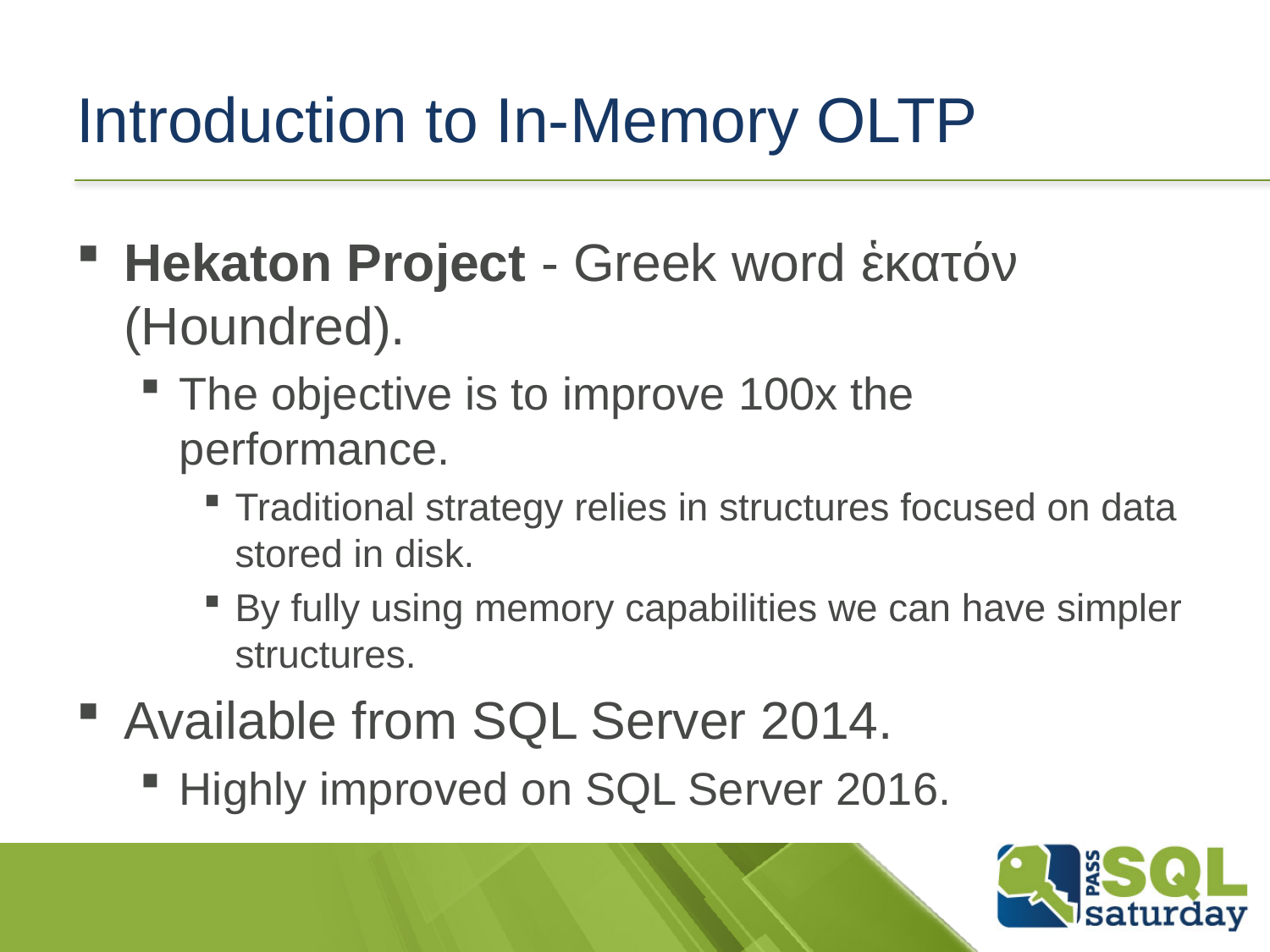

# Introduction to In-Memory OLTP
Hekaton Project - Greek word ἑκατόν (Houndred).
The objective is to improve 100x the performance.
Traditional strategy relies in structures focused on data stored in disk.
By fully using memory capabilities we can have simpler structures.
Available from SQL Server 2014.
Highly improved on SQL Server 2016.